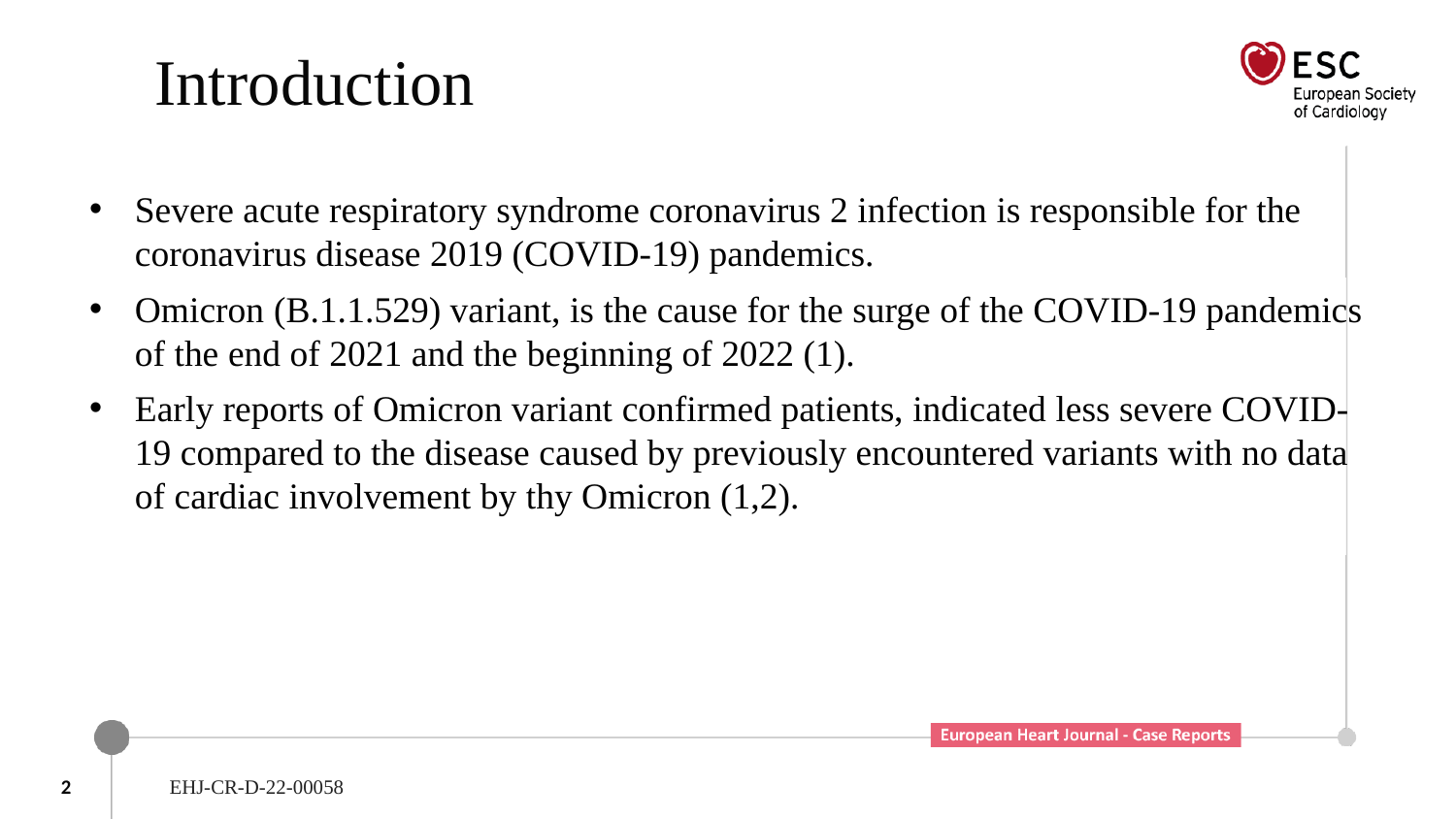

# Introduction
Severe acute respiratory syndrome coronavirus 2 infection is responsible for the coronavirus disease 2019 (COVID-19) pandemics.
Omicron (B.1.1.529) variant, is the cause for the surge of the COVID-19 pandemics of the end of 2021 and the beginning of 2022 (1).
Early reports of Omicron variant confirmed patients, indicated less severe COVID-19 compared to the disease caused by previously encountered variants with no data of cardiac involvement by thy Omicron (1,2).

2
EHJ-CR-D-22-00058